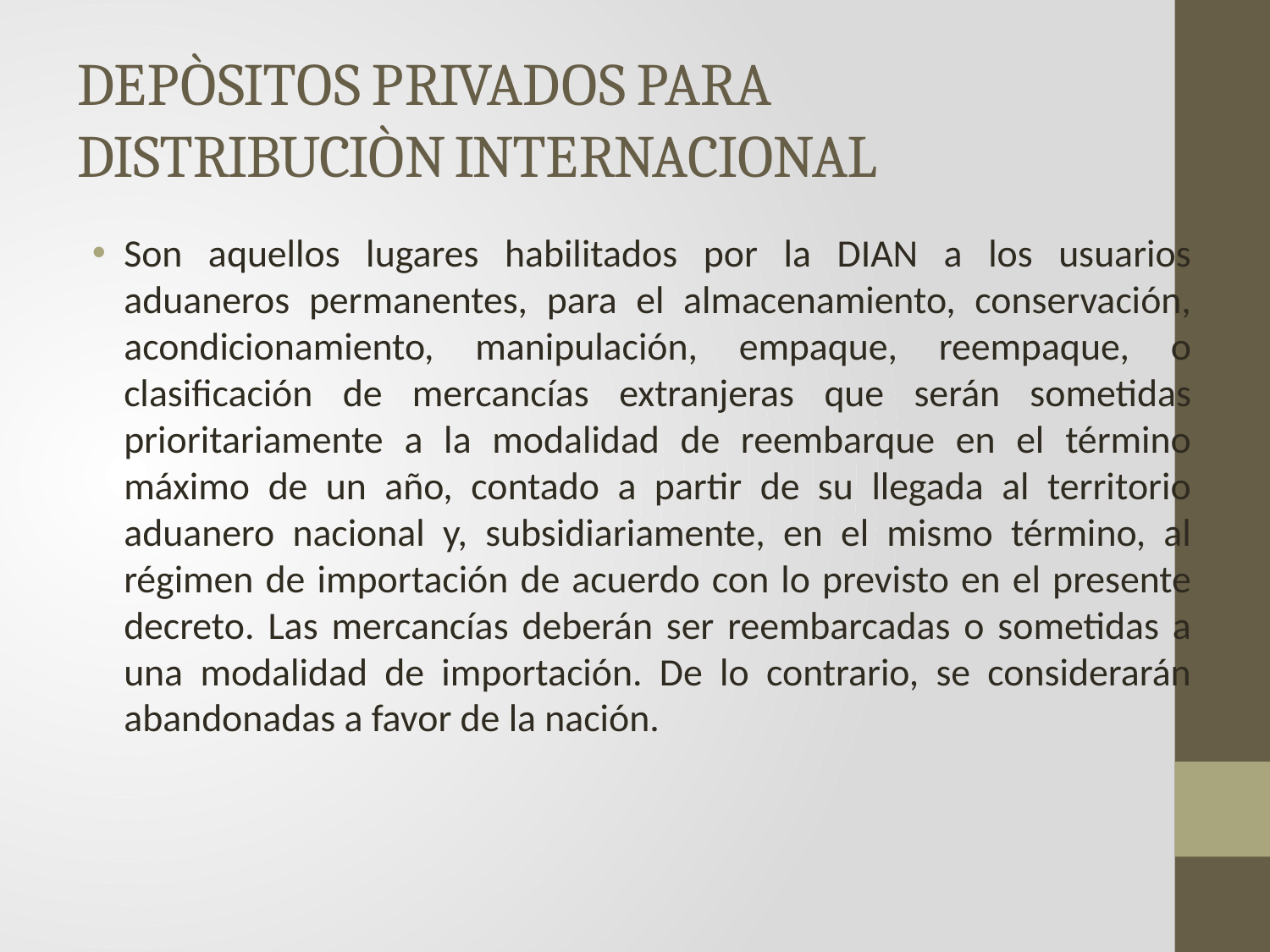

# DEPÒSITOS PRIVADOS PARA DISTRIBUCIÒN INTERNACIONAL
Son aquellos lugares habilitados por la DIAN a los usuarios aduaneros permanentes, para el almacenamiento, conservación, acondicionamiento, manipulación, empaque, reempaque, o clasificación de mercancías extranjeras que serán sometidas prioritariamente a la modalidad de reembarque en el término máximo de un año, contado a partir de su llegada al territorio aduanero nacional y, subsidiariamente, en el mismo término, al régimen de importación de acuerdo con lo previsto en el presente decreto. Las mercancías deberán ser reembarcadas o sometidas a una modalidad de importación. De lo contrario, se considerarán abandonadas a favor de la nación.